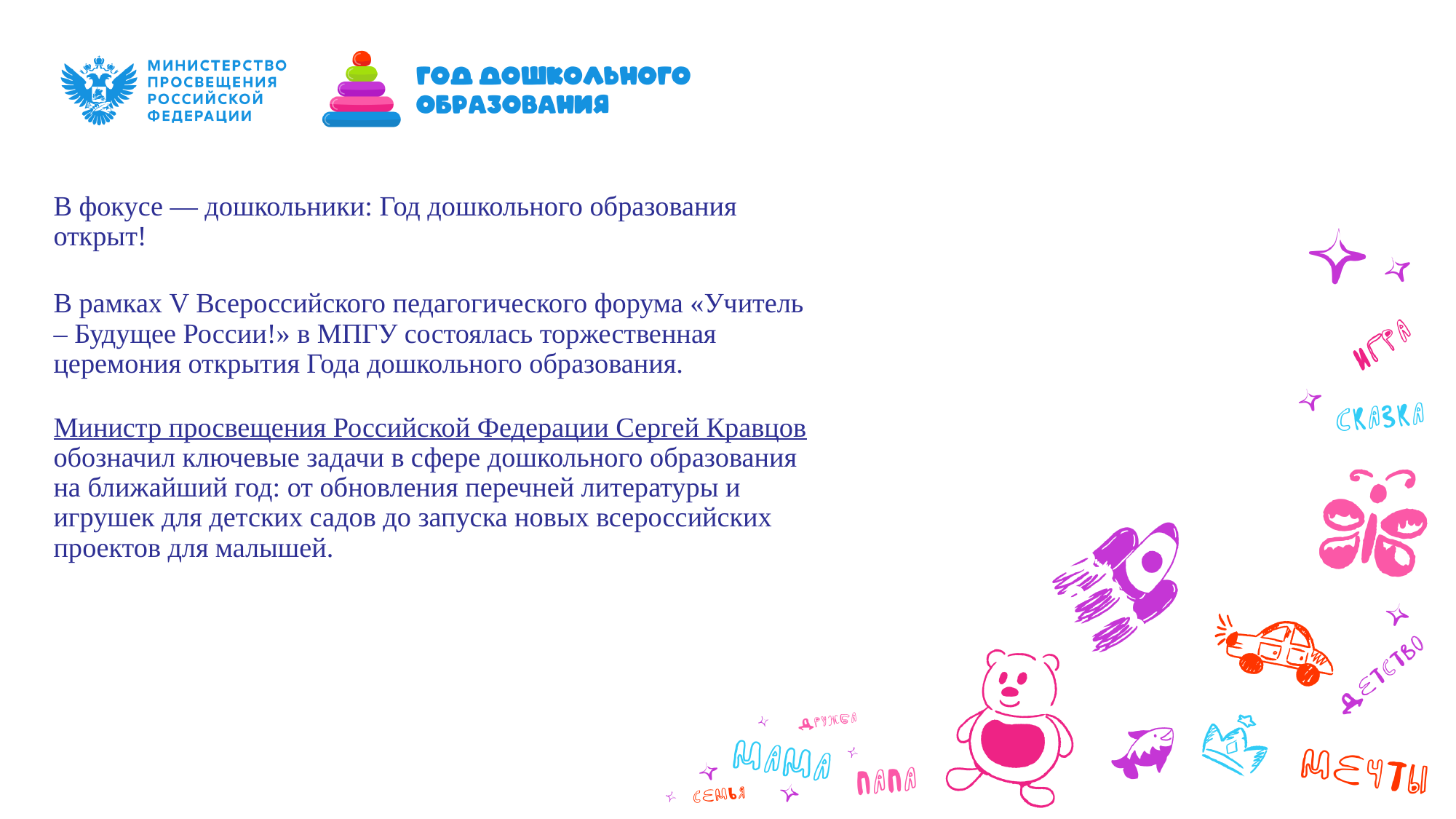

В фокусе — дошкольники: Год дошкольного образования открыт!
В рамках V Всероссийского педагогического форума «Учитель – Будущее России!» в МПГУ состоялась торжественная церемония открытия Года дошкольного образования.
Министр просвещения Российской Федерации Сергей Кравцов обозначил ключевые задачи в сфере дошкольного образования на ближайший год: от обновления перечней литературы и игрушек для детских садов до запуска новых всероссийских проектов для малышей.